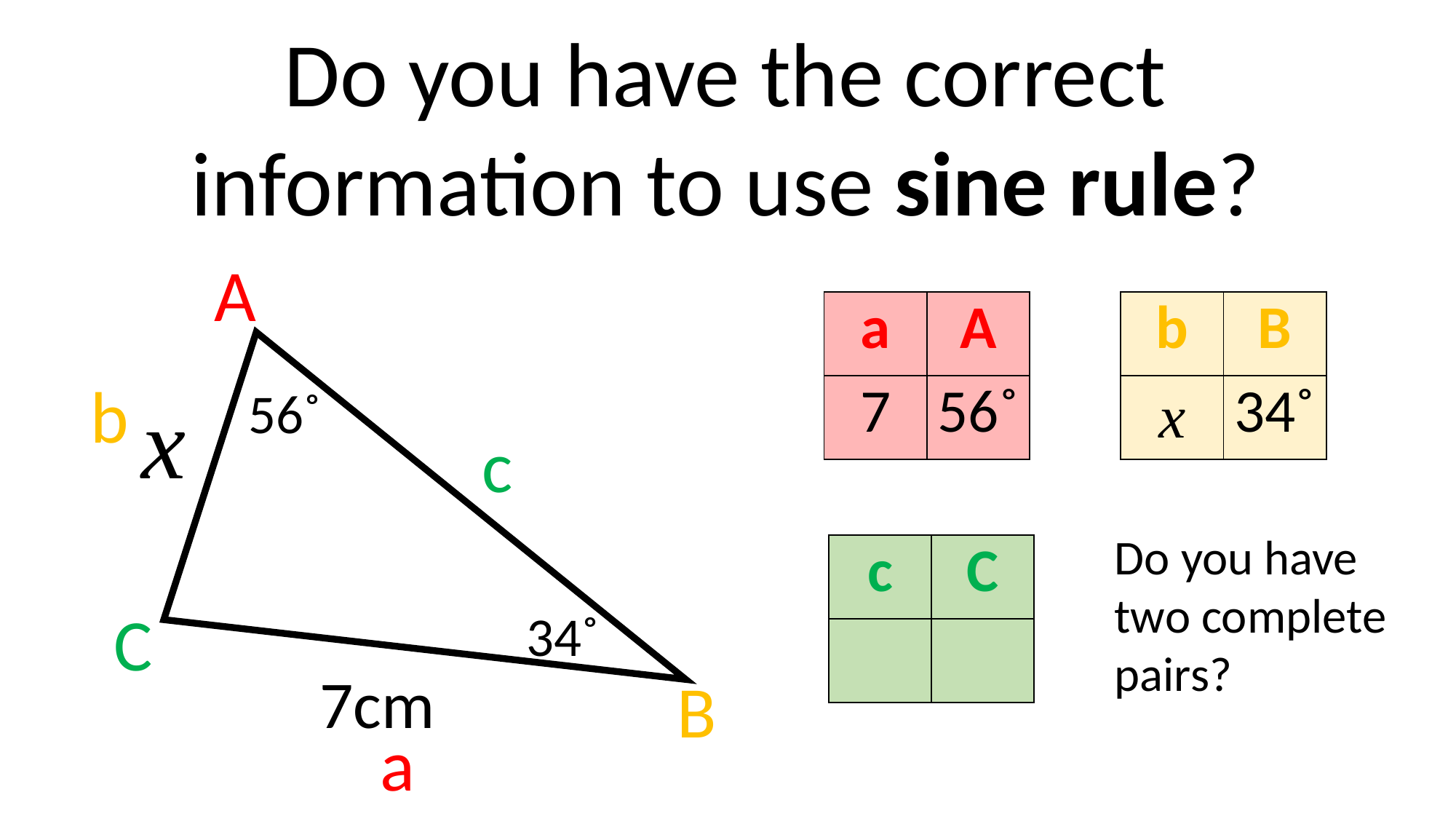

Do you have the correct information to use sine rule?
A
| a | A |
| --- | --- |
| 7 | 56˚ |
| b | B |
| --- | --- |
| x | 34˚ |

b
x
56˚
c
Do you have two complete pairs?
| c | C |
| --- | --- |
|  |  |
C
34˚
7cm
B
a